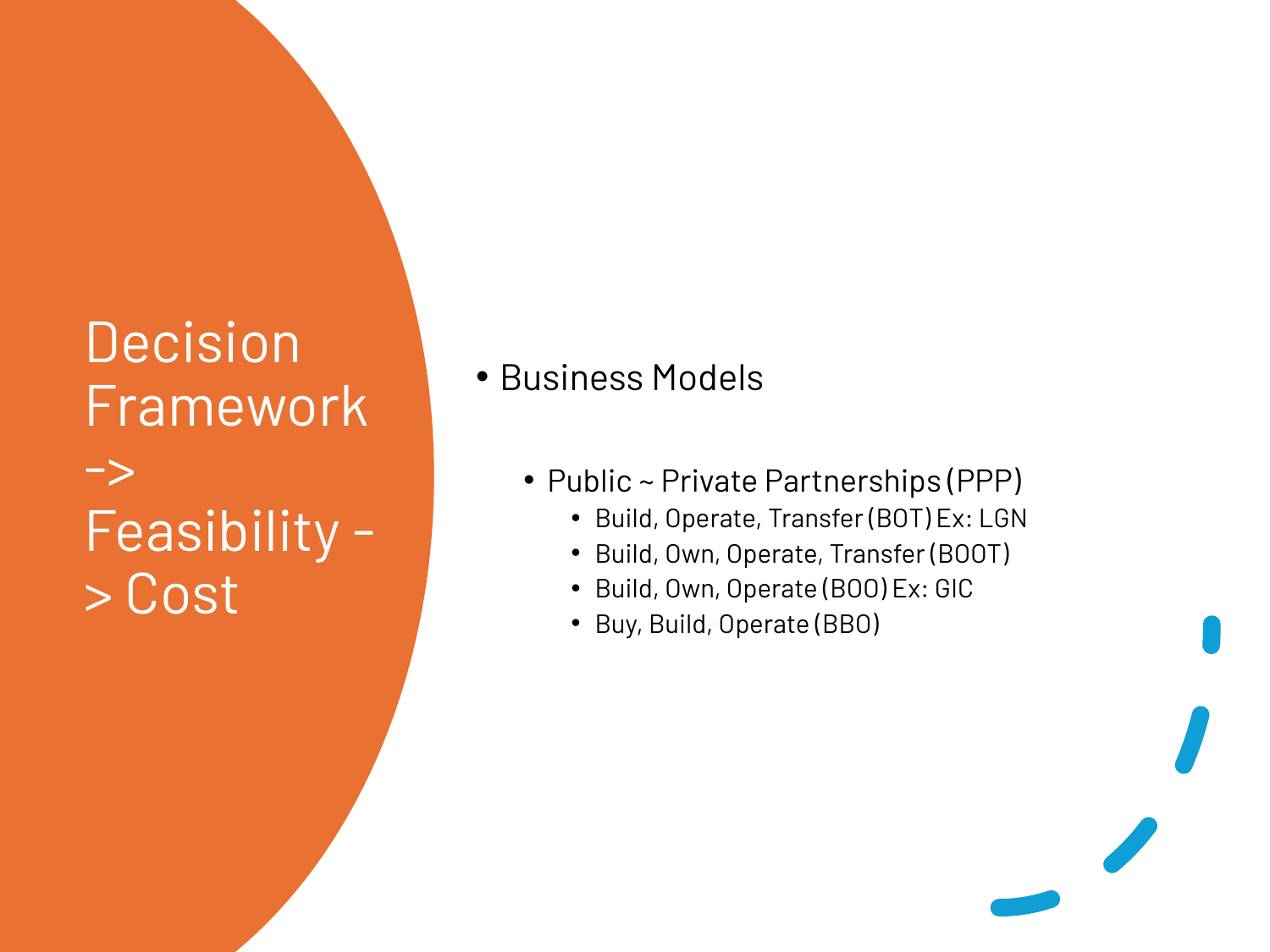

Business Models

Public ~ Private Partnerships (PPP)
Build, Operate, Transfer (BOT) Ex: LGN
Build, Own, Operate, Transfer (BOOT)
Build, Own, Operate (BOO) Ex: GIC
Buy, Build, Operate (BBO)
# Decision Framework -> Feasibility -> Cost